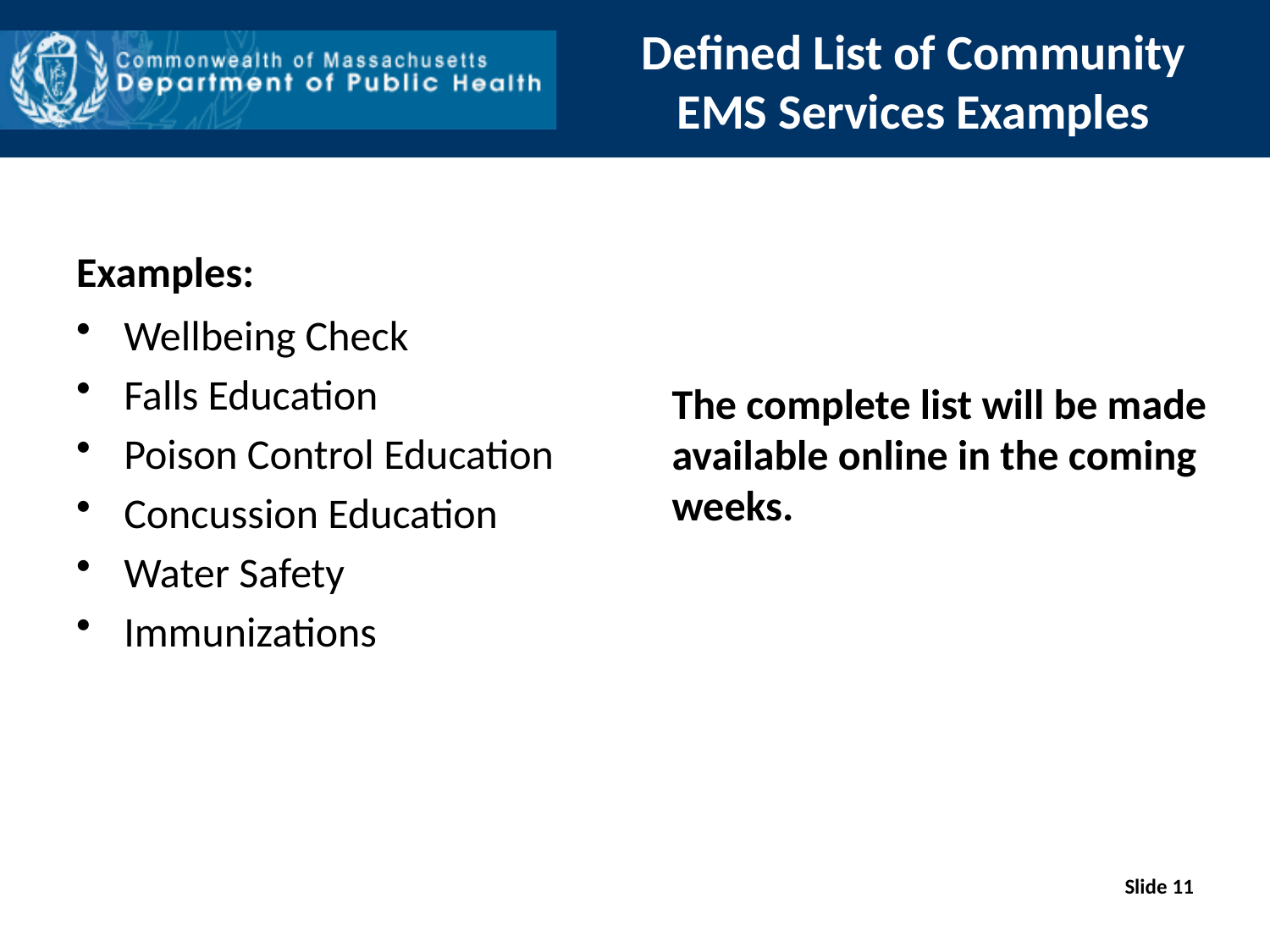

# Defined List of Community EMS Services Examples
Examples:
Wellbeing Check
Falls Education
Poison Control Education
Concussion Education
Water Safety
Immunizations

The complete list will be made available online in the coming weeks.
Slide 11